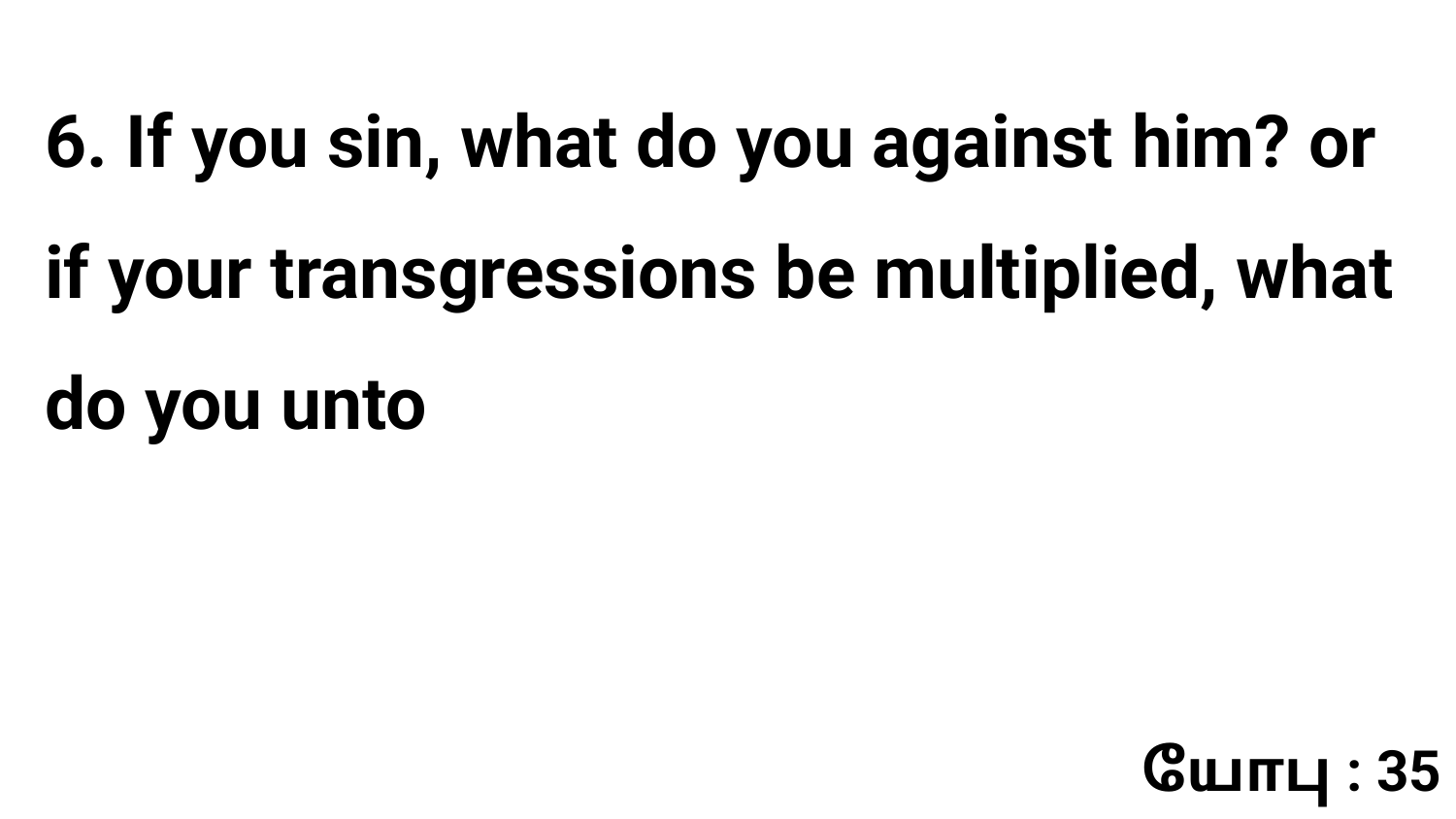

6. If you sin, what do you against him? or if your transgressions be multiplied, what do you unto
யோபு : 35